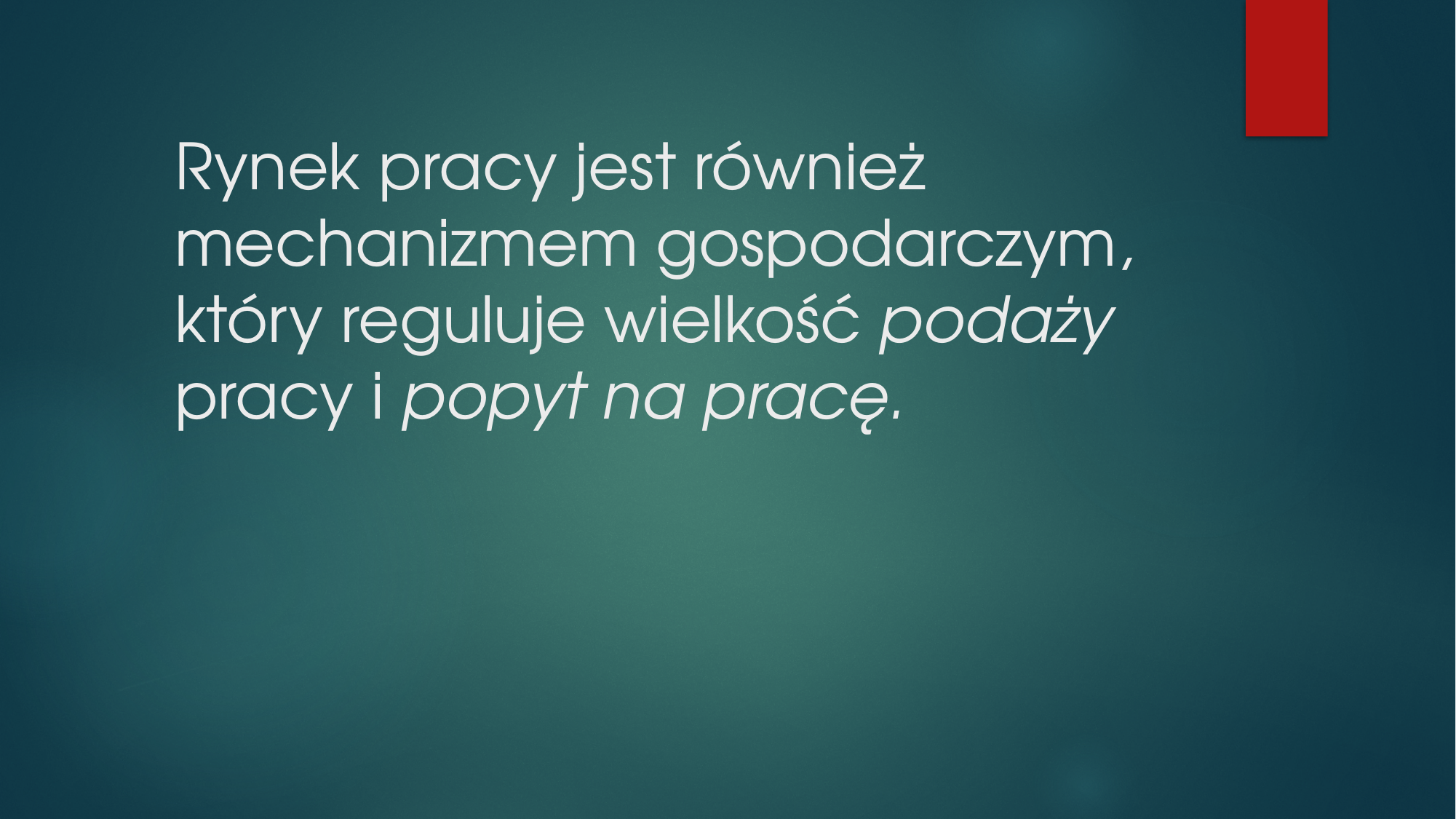

# Rynek pracy jest również mechanizmem gospodarczym, który reguluje wielkość podaży pracy i popyt na pracę.